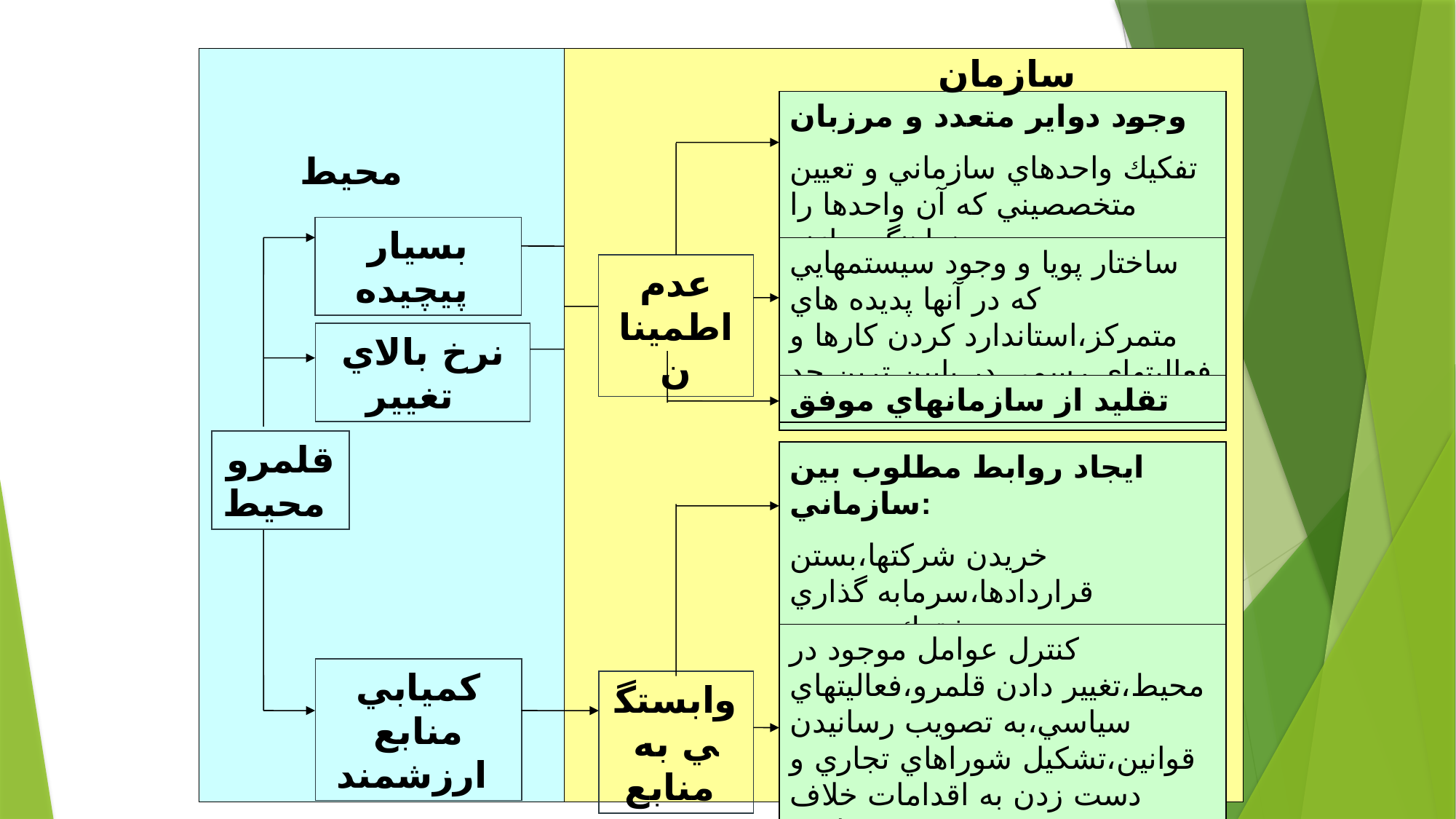

سازمان

وجود دواير متعدد و مرزبان
تفكيك واحدهاي سازماني و تعيين متخصصيني كه آن واحدها را هماهنگ سازند.

محيط

بسيار پيچيده

ساختار پويا و وجود سيستمهايي كه در آنها پديده هاي متمركز،استاندارد كردن كارها و فعاليتهاي رسمي در پايين ترين حد هستند.

عدم اطمينان

نرخ بالاي تغيير

تقليد از سازمانهاي موفق

قلمرو محيط
ايجاد روابط مطلوب بين سازماني:
خريدن شركتها،بستن قراردادها،سرمابه گذاري مشترك،مديريت اشتراكي،استخدام مديران اجرايي سرشناس،تبليغات و روابط عمومي.

كنترل عوامل موجود در محيط،تغيير دادن قلمرو،فعاليتهاي سياسي،به تصويب رسانيدن قوانين،تشكيل شوراهاي تجاري و دست زدن به اقدامات خلاف قانون.
كميابي منابع ارزشمند
وابستگي به منابع